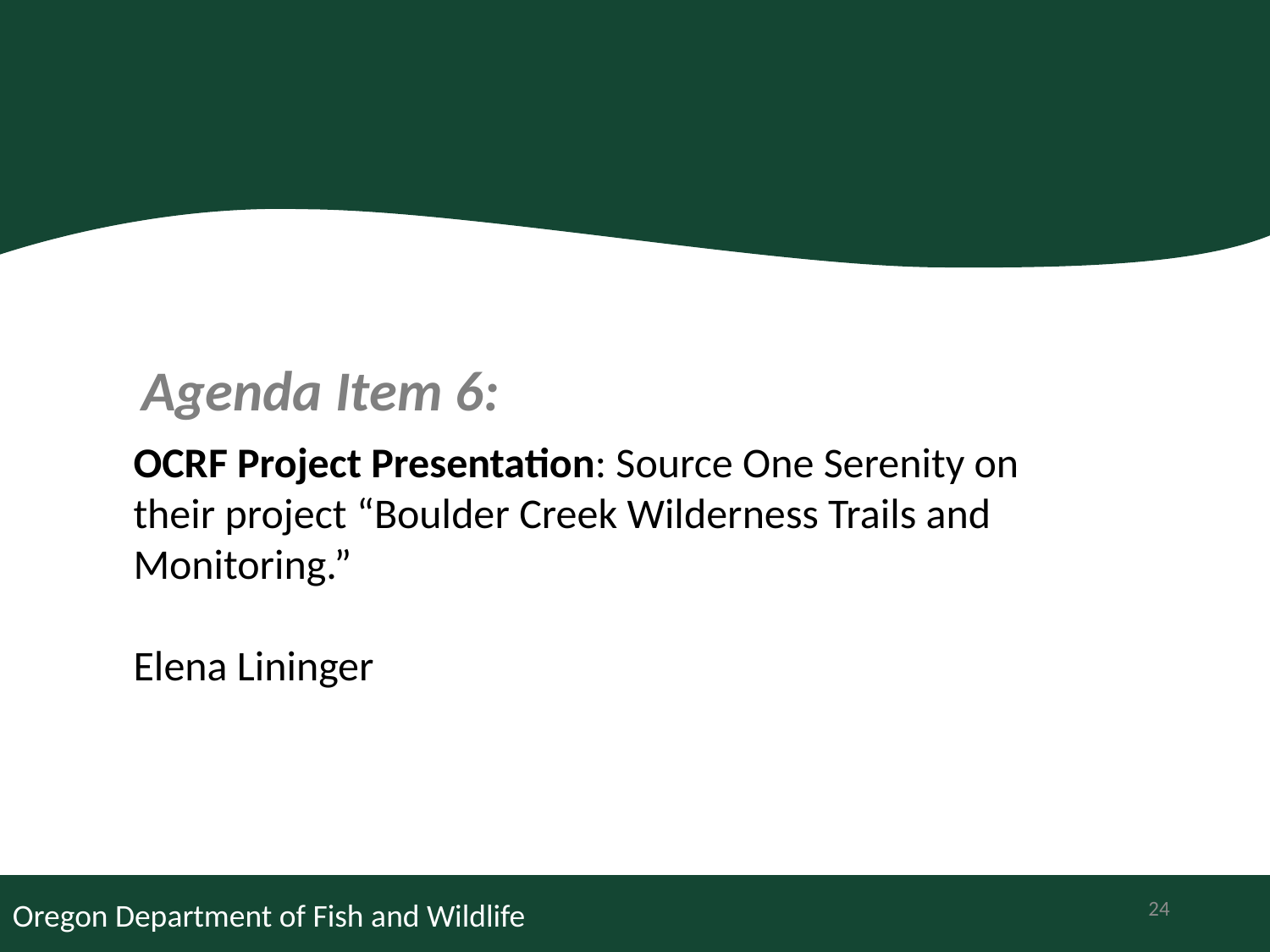

Agenda Item 6:
OCRF Project Presentation: Source One Serenity on their project “Boulder Creek Wilderness Trails and Monitoring.”

Elena Lininger
24